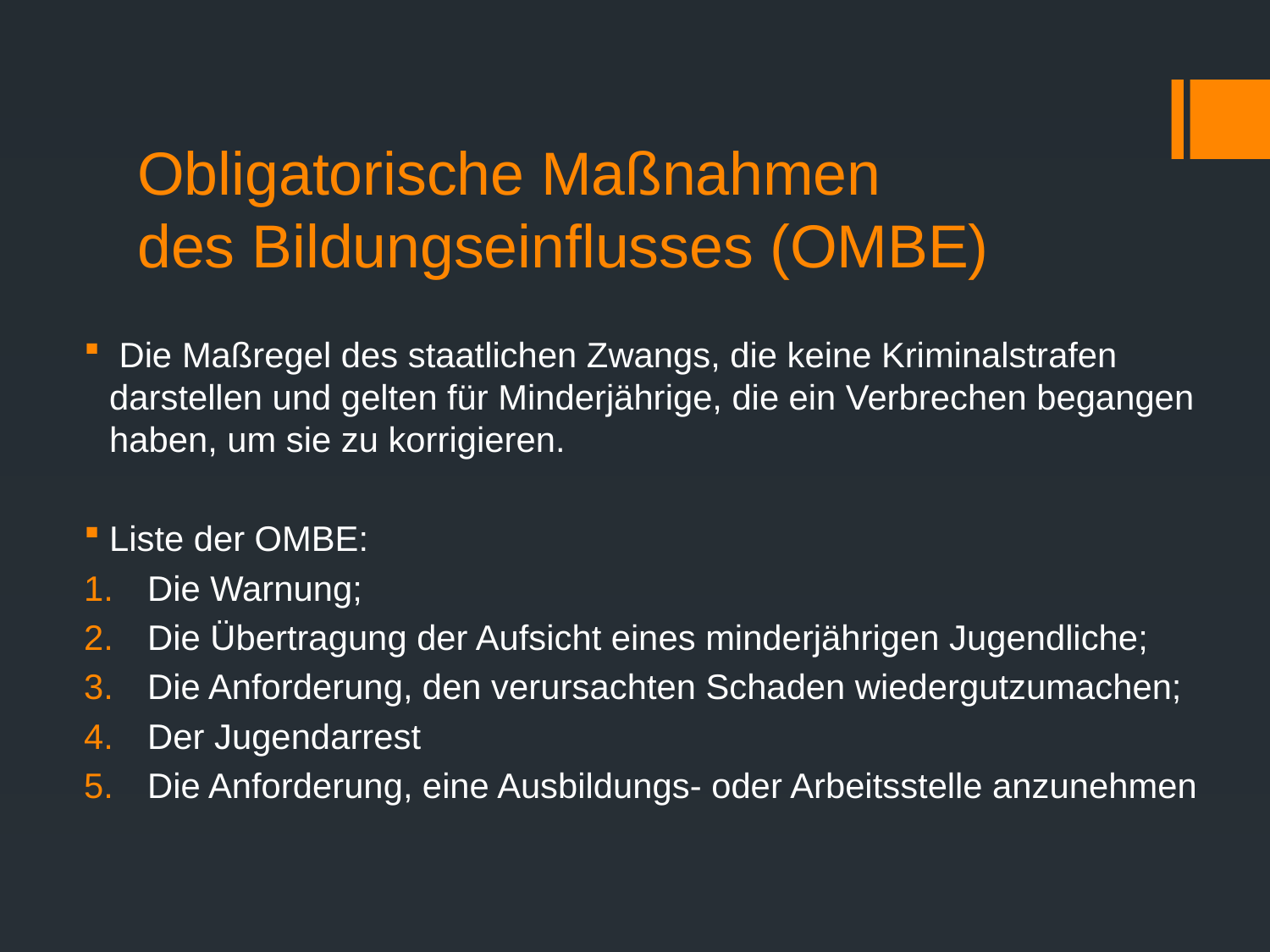

# Obligatorische Maßnahmen des Bildungseinflusses (OMBE)
 Die Maßregel des staatlichen Zwangs, die keine Kriminalstrafen darstellen und gelten für Minderjährige, die ein Verbrechen begangen haben, um sie zu korrigieren.

Liste der OMBE:
Die Warnung;
Die Übertragung der Aufsicht eines minderjährigen Jugendliche;
Die Anforderung, den verursachten Schaden wiedergutzumachen;
Der Jugendarrest
Die Anforderung, eine Ausbildungs- oder Arbeitsstelle anzunehmen